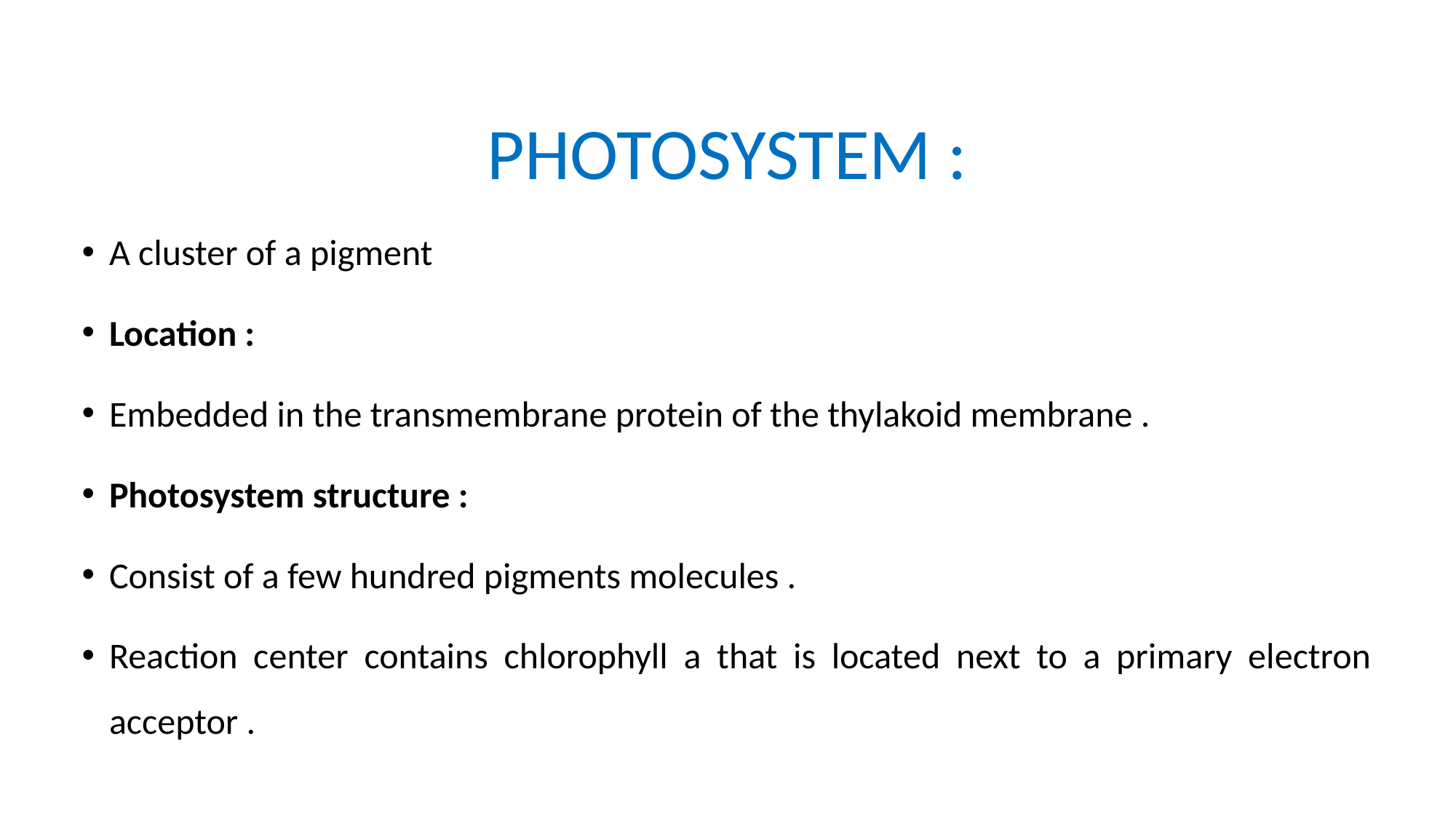

# Photosystem :
A cluster of a pigment
Location :
Embedded in the transmembrane protein of the thylakoid membrane .
Photosystem structure :
Consist of a few hundred pigments molecules .
Reaction center contains chlorophyll a that is located next to a primary electron acceptor .